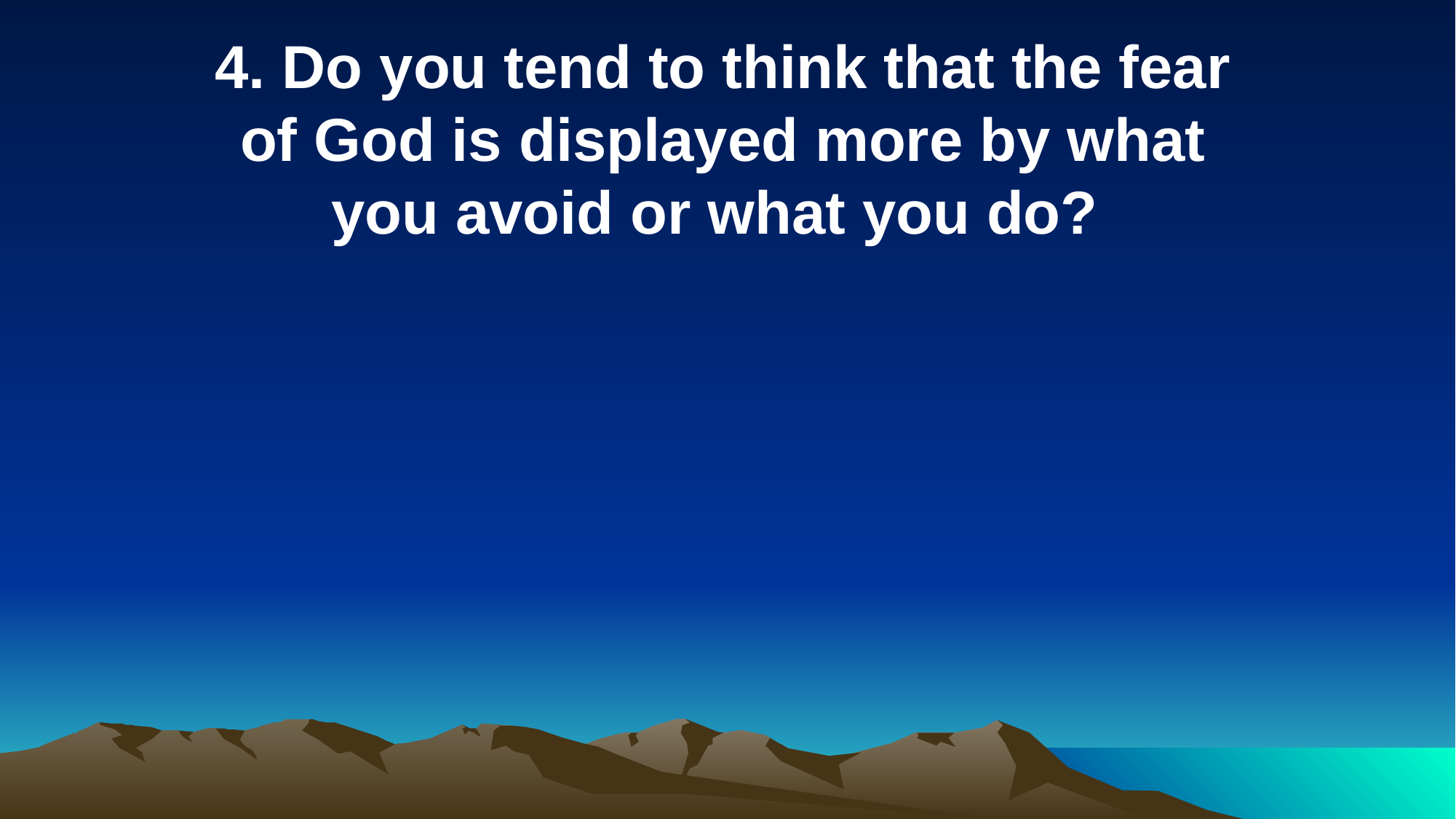

4. Do you tend to think that the fear of God is displayed more by what you avoid or what you do?